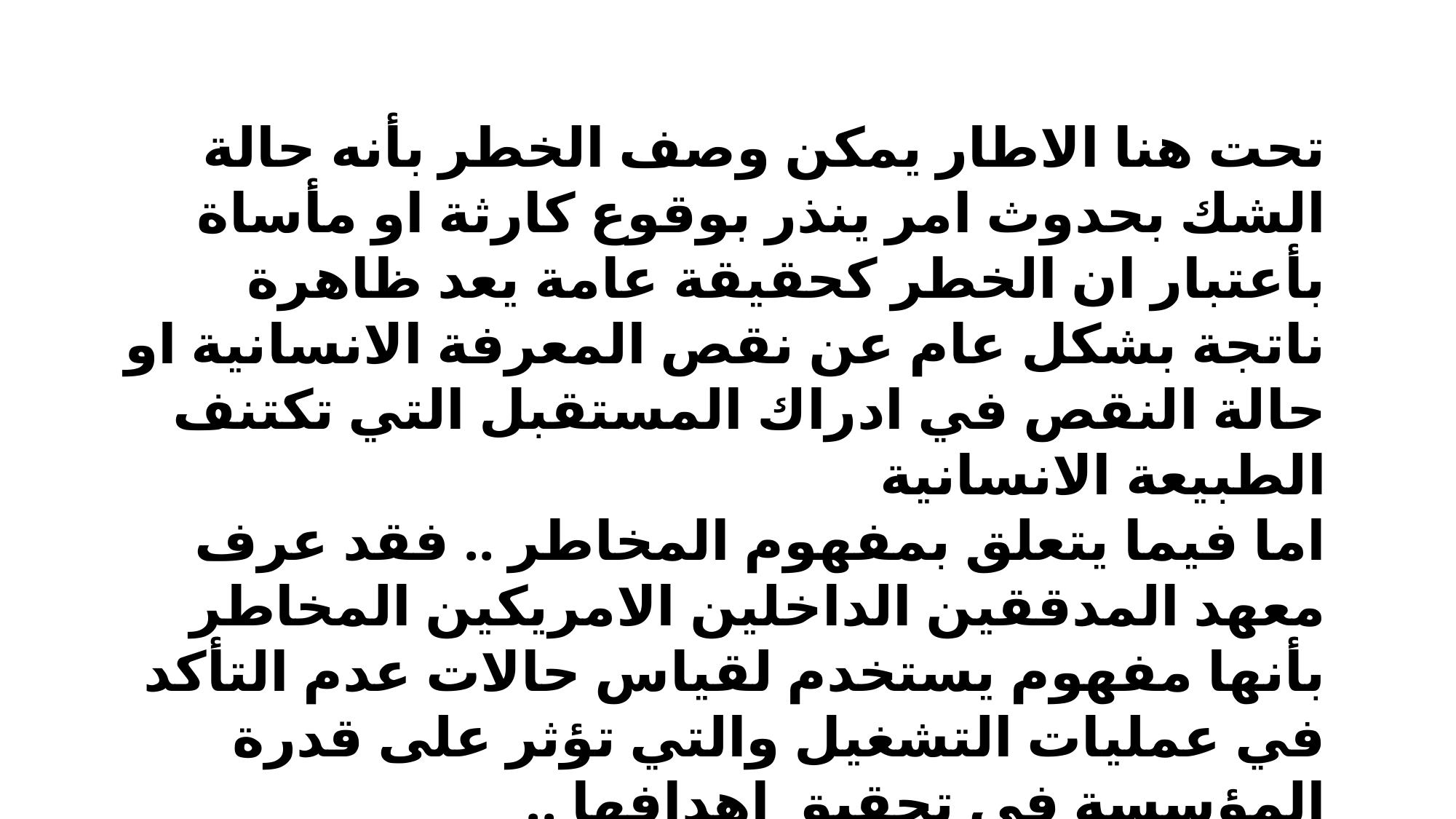

تحت هنا الاطار يمكن وصف الخطر بأنه حالة الشك بحدوث امر ينذر بوقوع كارثة او مأساة بأعتبار ان الخطر كحقيقة عامة يعد ظاهرة ناتجة بشكل عام عن نقص المعرفة الانسانية او حالة النقص في ادراك المستقبل التي تكتنف الطبيعة الانسانية
اما فيما يتعلق بمفهوم المخاطر .. فقد عرف معهد المدققين الداخلين الامريكين المخاطر بأنها مفهوم يستخدم لقياس حالات عدم التأكد في عمليات التشغيل والتي تؤثر على قدرة المؤسسة في تحقيق اهدافها ..